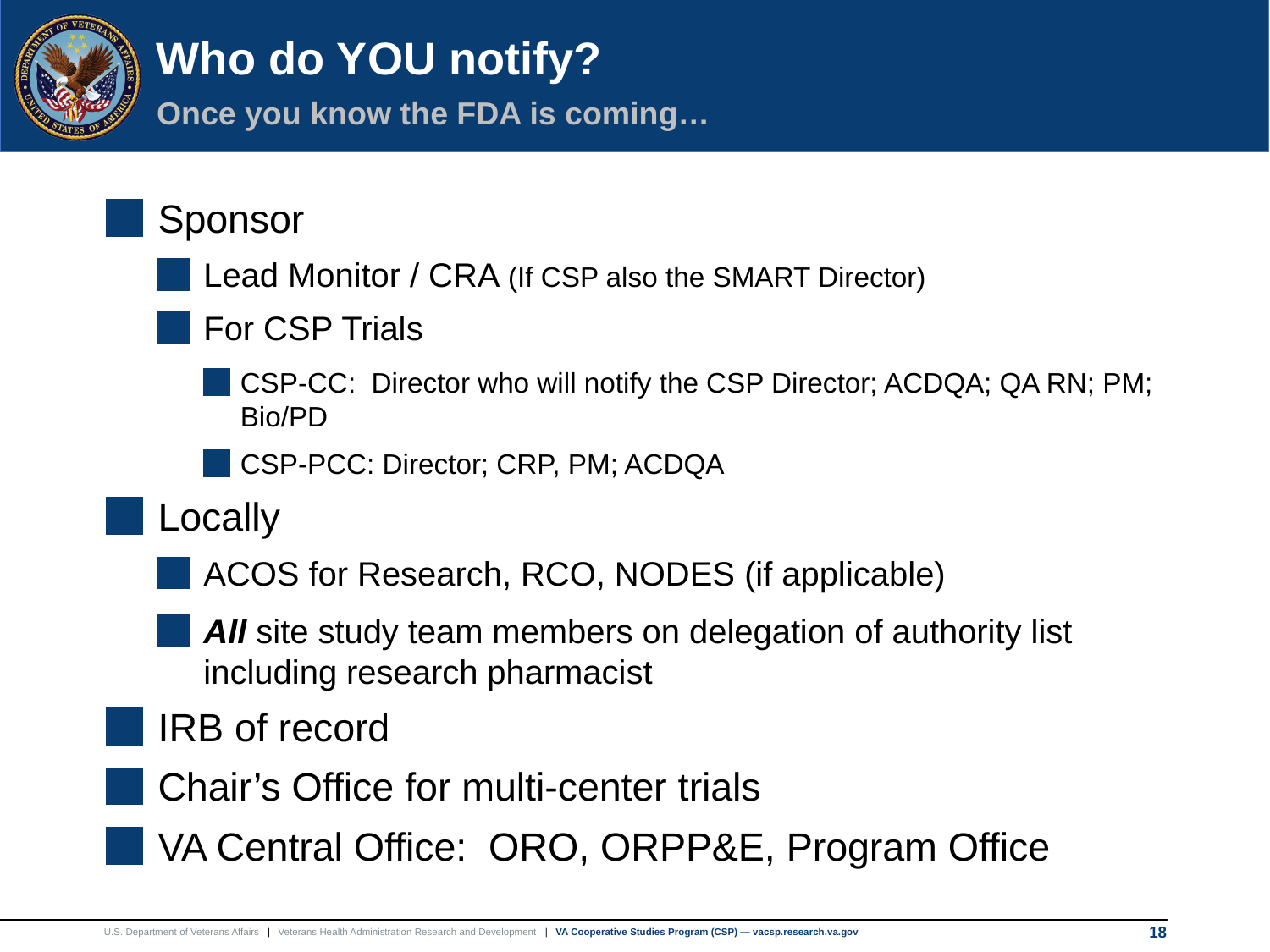

18
# Who do YOU notify?
Once you know the FDA is coming…
Sponsor
Lead Monitor / CRA (If CSP also the SMART Director)
For CSP Trials
CSP-CC:  Director who will notify the CSP Director; ACDQA; QA RN; PM; Bio/PD
CSP-PCC: Director; CRP, PM; ACDQA
Locally
ACOS for Research, RCO, NODES (if applicable)
All site study team members on delegation of authority list including research pharmacist
IRB of record
Chair’s Office for multi-center trials
VA Central Office:  ORO, ORPP&E, Program Office